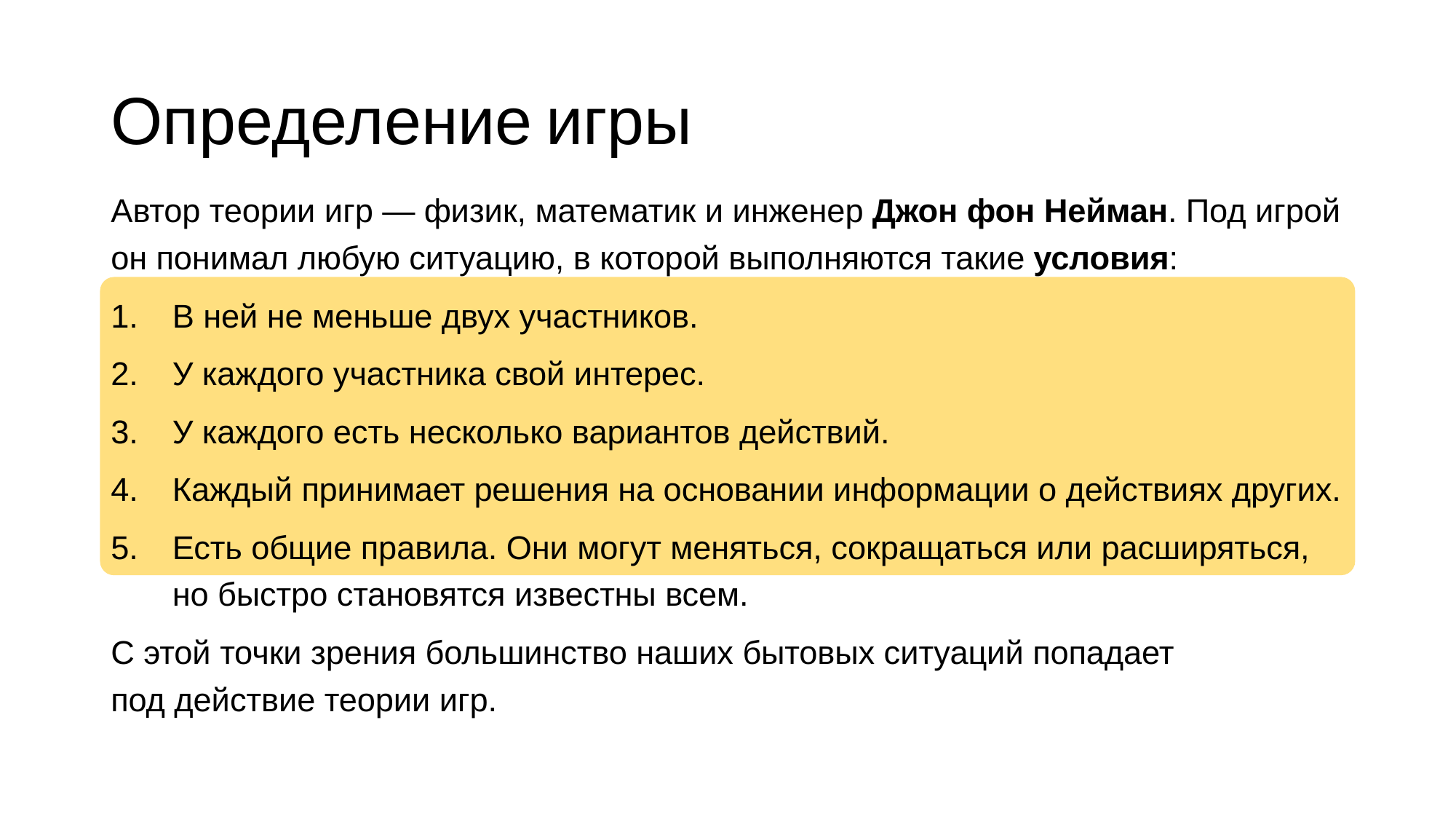

# Определение игры
Автор теории игр — физик, математик и инженер Джон фон Нейман. Под игрой он понимал любую ситуацию, в которой выполняются такие условия:
В ней не меньше двух участников.
У каждого участника свой интерес.
У каждого есть несколько вариантов действий.
Каждый принимает решения на основании информации о действиях других.
Есть общие правила. Они могут меняться, сокращаться или расширяться, но быстро становятся известны всем.
С этой точки зрения большинство наших бытовых ситуаций попадает под действие теории игр.